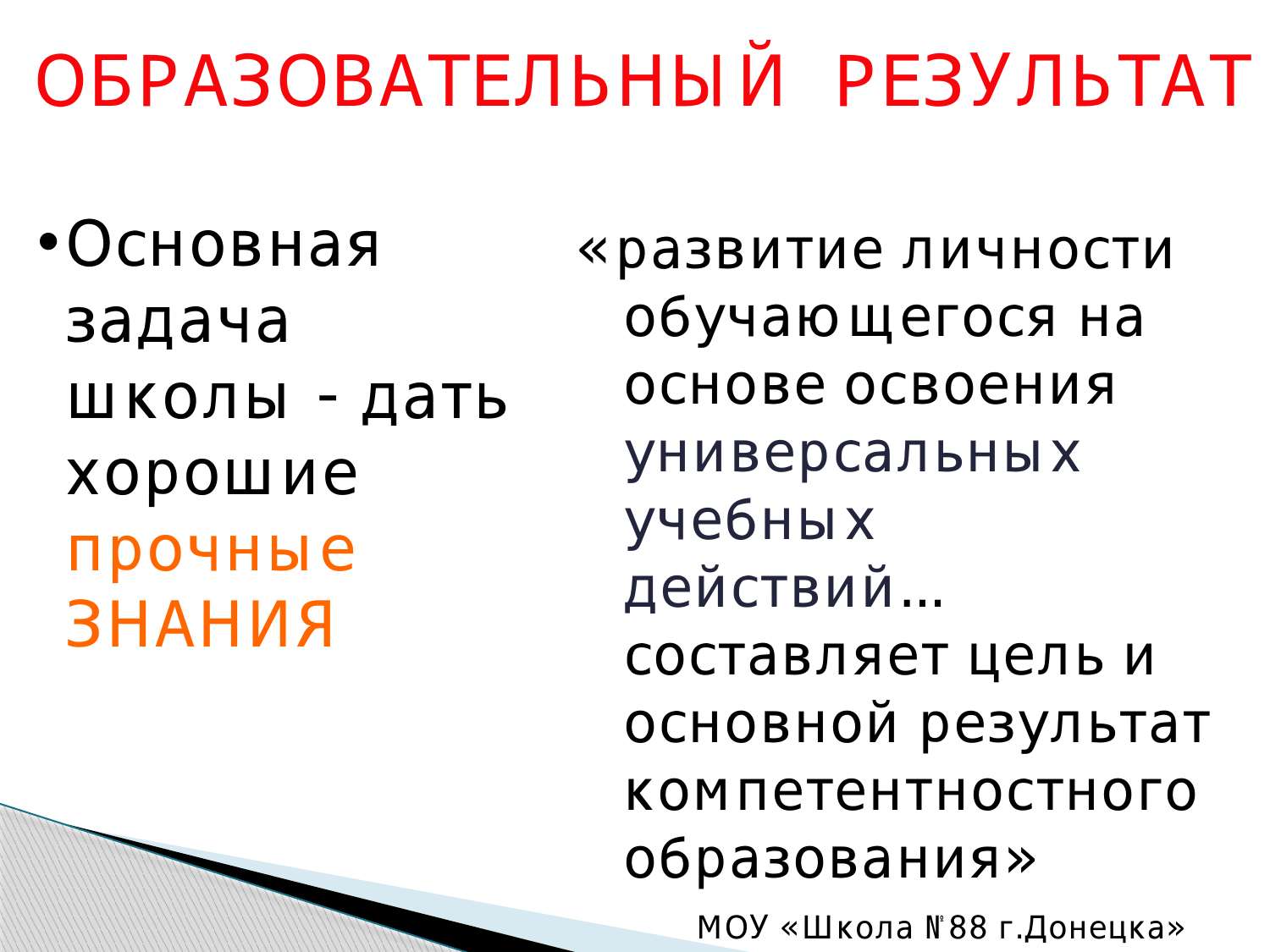

ОБРАЗОВАТЕЛЬНЫЙ  РЕЗУЛЬТАТ
Основная задача школы - дать хорошие прочные ЗНАНИЯ

«развитие личности обучающегося на основе освоения универсальных учебных действий… составляет цель и основной результат компетентностного образования»
МОУ «Школа №88 г.Донецка»